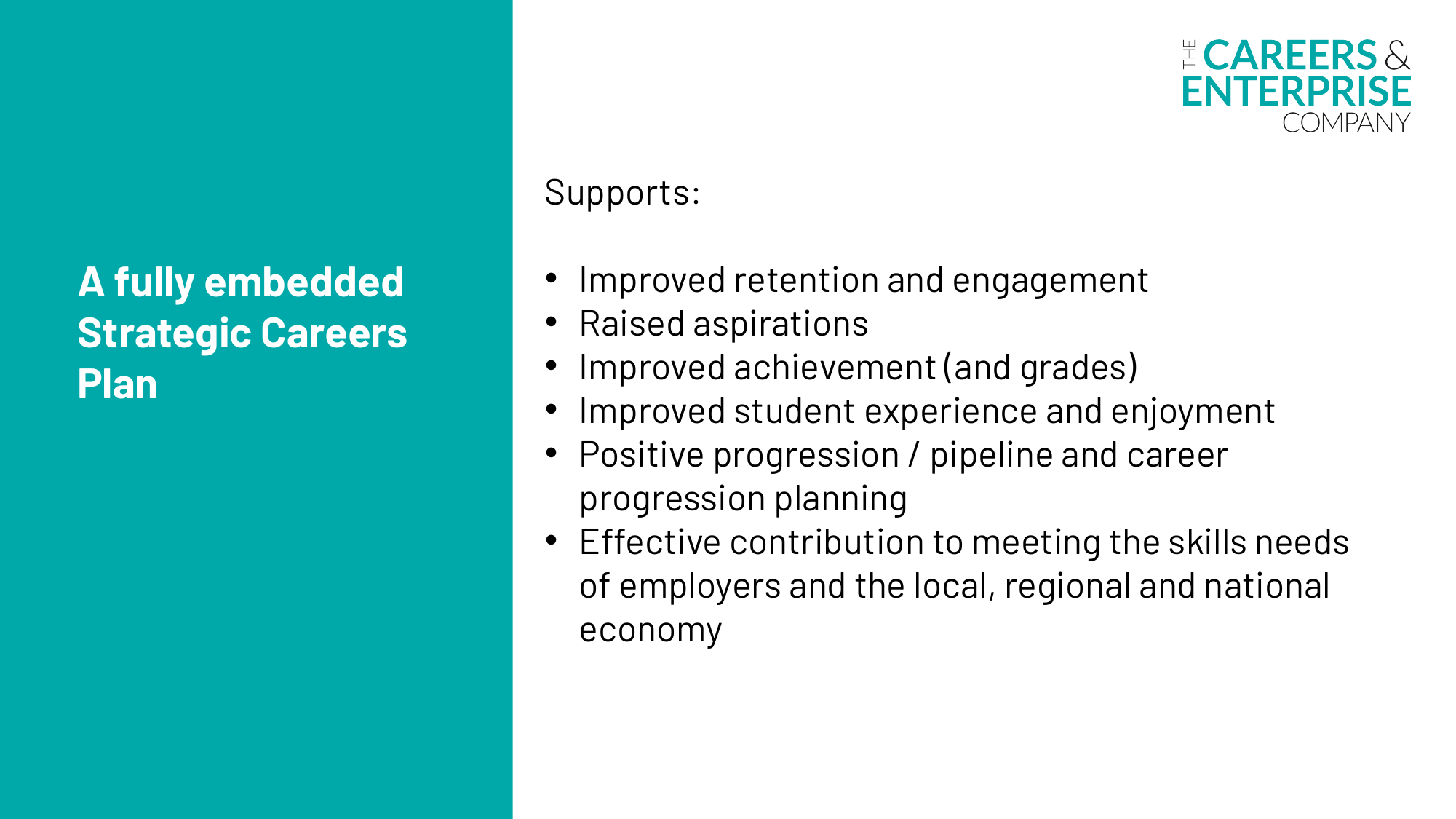

Supports:

Improved retention and engagement
Raised aspirations
Improved achievement (and grades)
Improved student experience and enjoyment
Positive progression / pipeline and career progression planning
Effective contribution to meeting the skills needs of employers and the local, regional and national economy

A fully embedded Strategic Careers Plan